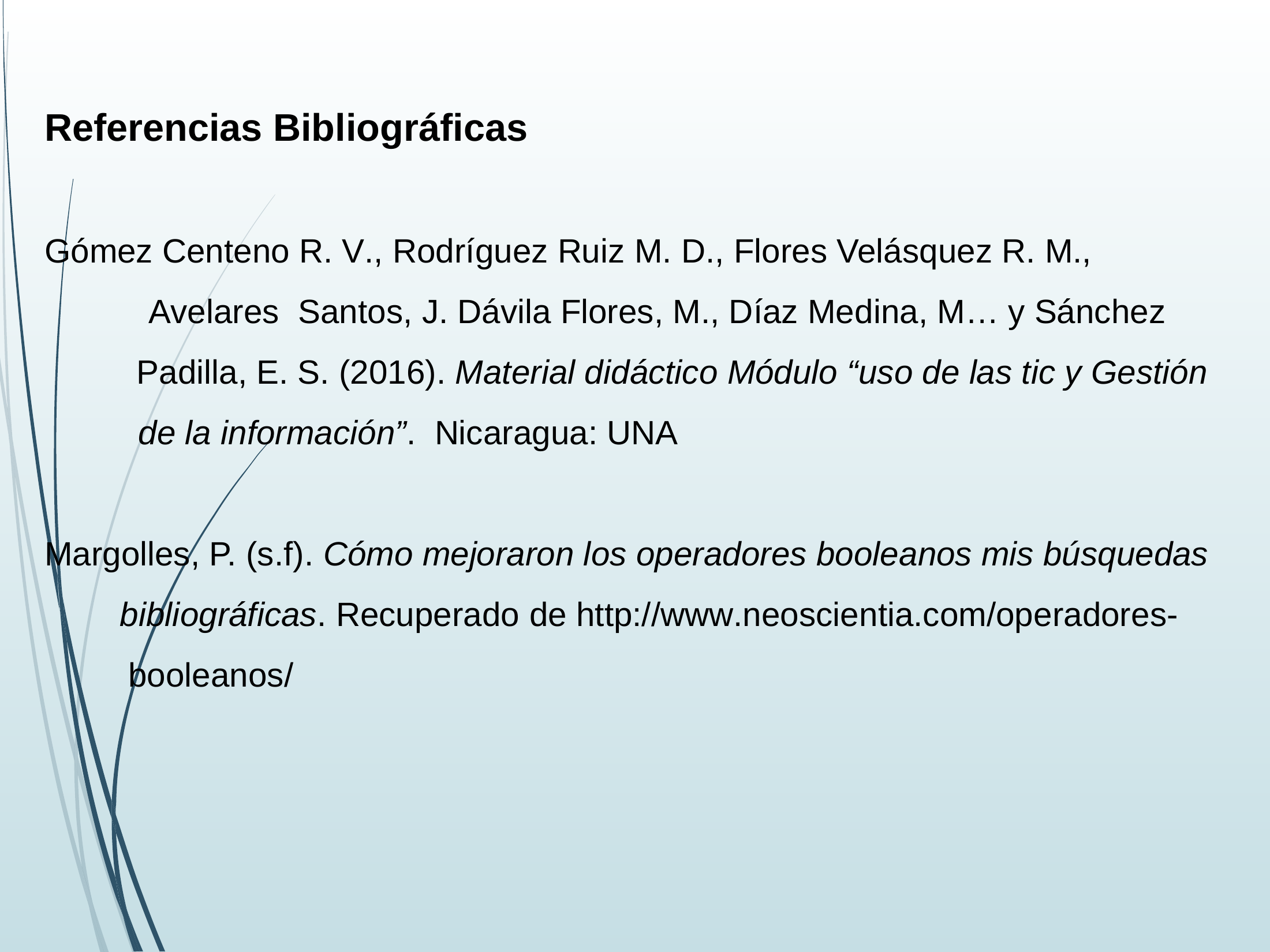

Referencias Bibliográficas

Gómez Centeno R. V., Rodríguez Ruiz M. D., Flores Velásquez R. M.,
           Avelares  Santos, J. Dávila Flores, M., Díaz Medina, M… y Sánchez
          Padilla, E. S. (2016). Material didáctico Módulo “uso de las tic y Gestión
          de la información”.  Nicaragua: UNA

Margolles, P. (s.f). Cómo mejoraron los operadores booleanos mis búsquedas
        bibliográficas. Recuperado de http://www.neoscientia.com/operadores-
         booleanos/